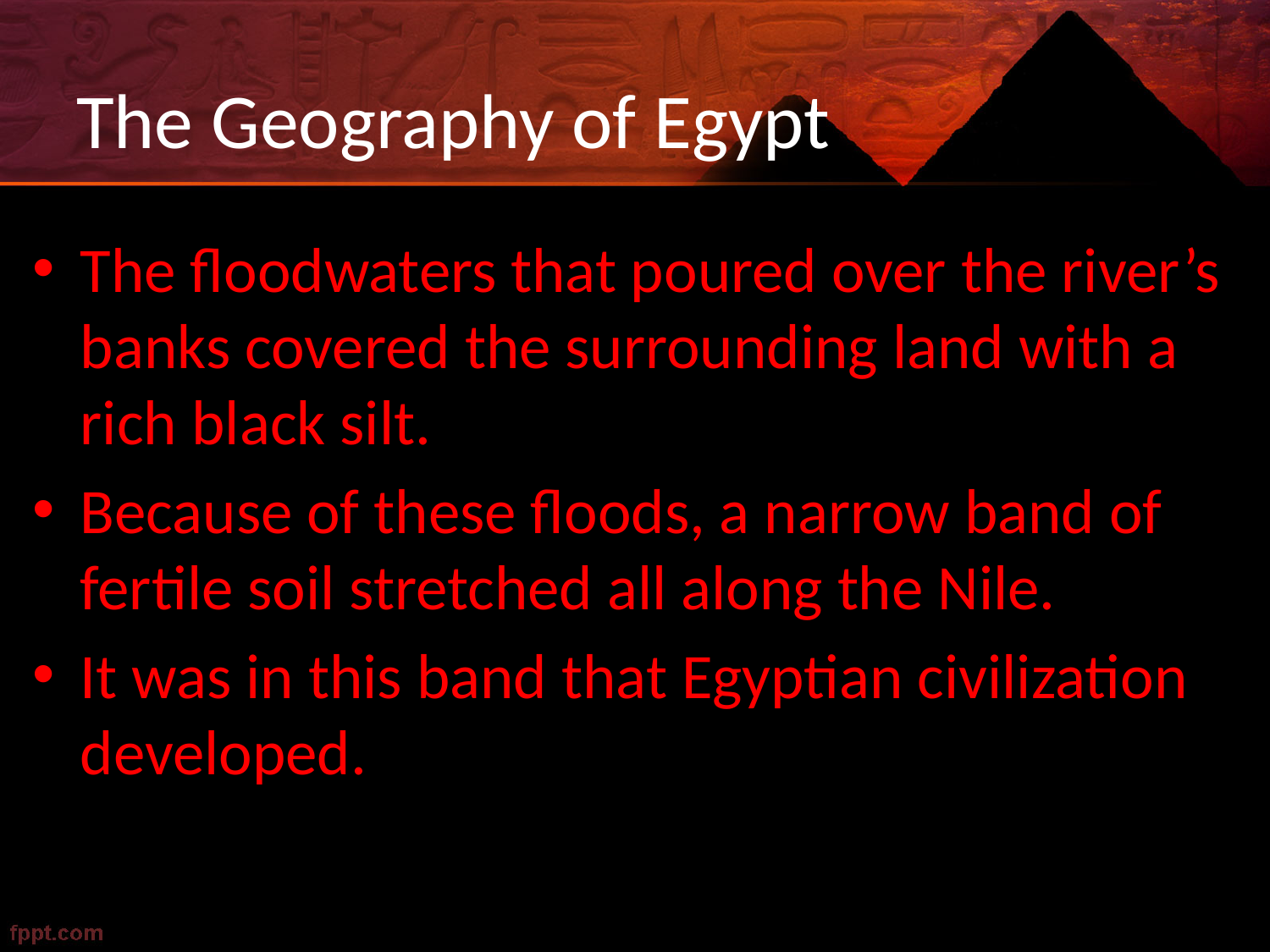

# The Geography of Egypt
The floodwaters that poured over the river’s banks covered the surrounding land with a rich black silt.
Because of these floods, a narrow band of fertile soil stretched all along the Nile.
It was in this band that Egyptian civilization developed.